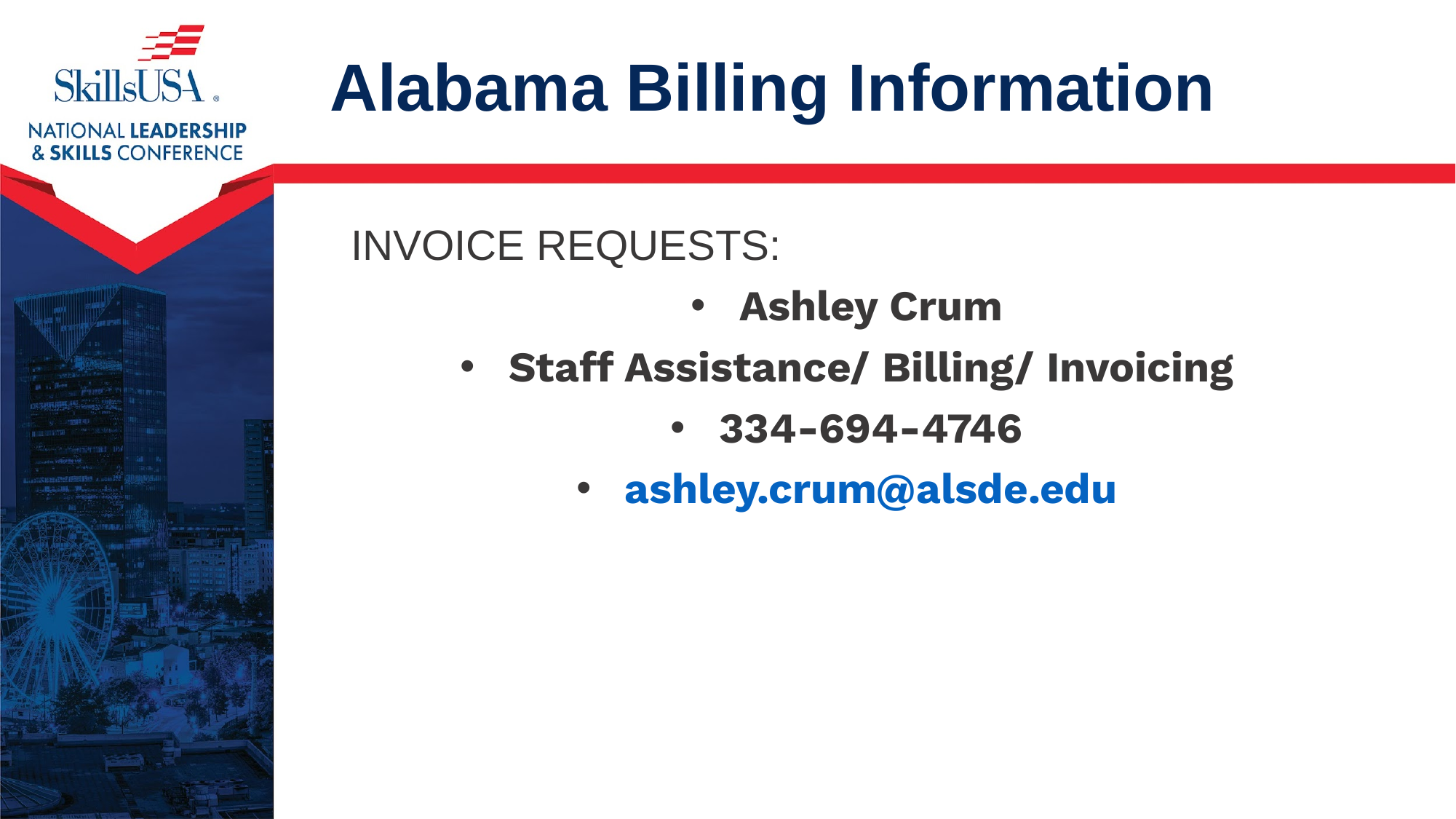

# Alabama Billing Information
INVOICE REQUESTS:
Ashley Crum
Staff Assistance/ Billing/ Invoicing
334-694-4746
ashley.crum@alsde.edu